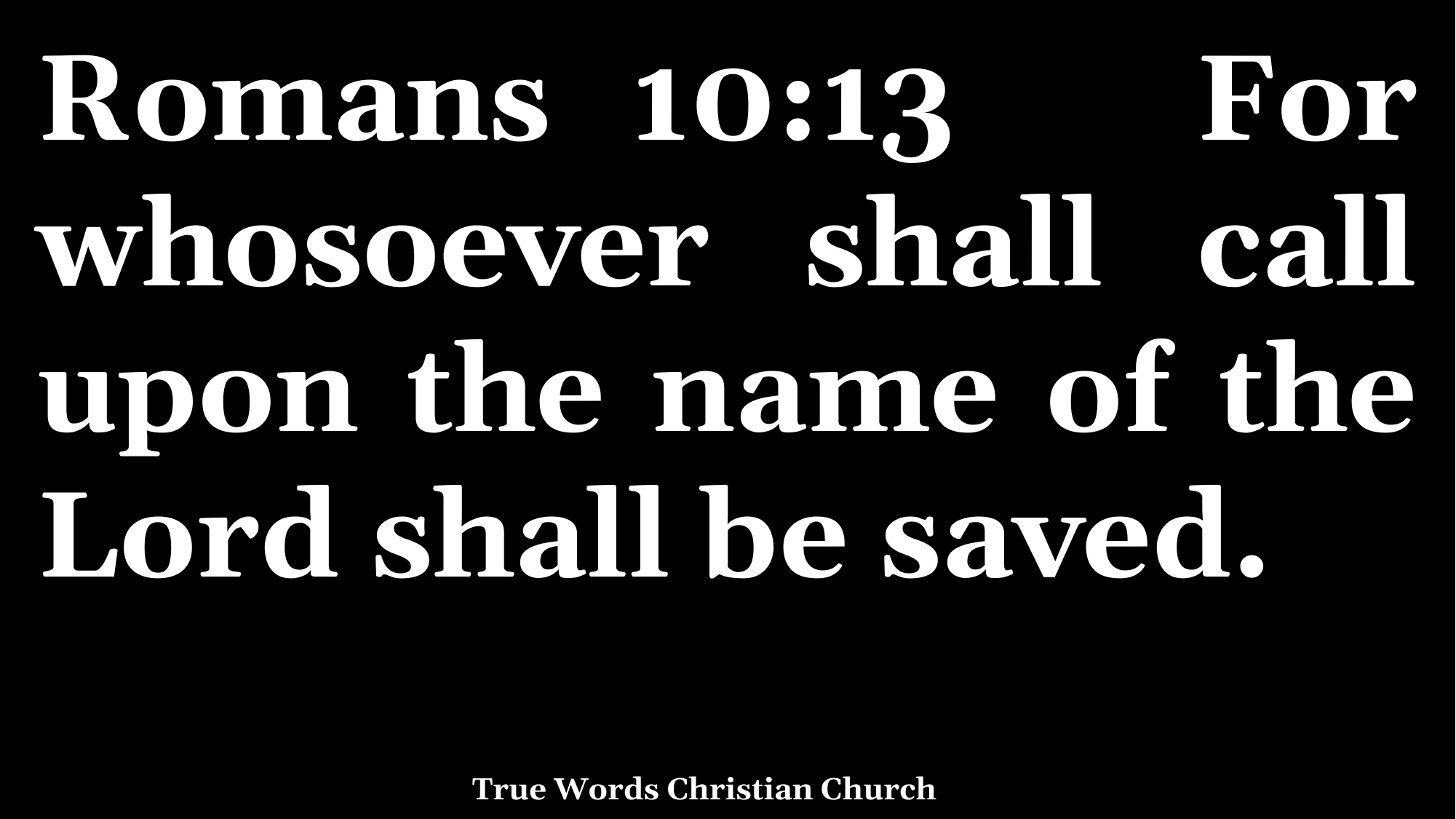

Romans 10:13   For whosoever shall call upon the name of the Lord shall be saved.
True Words Christian Church